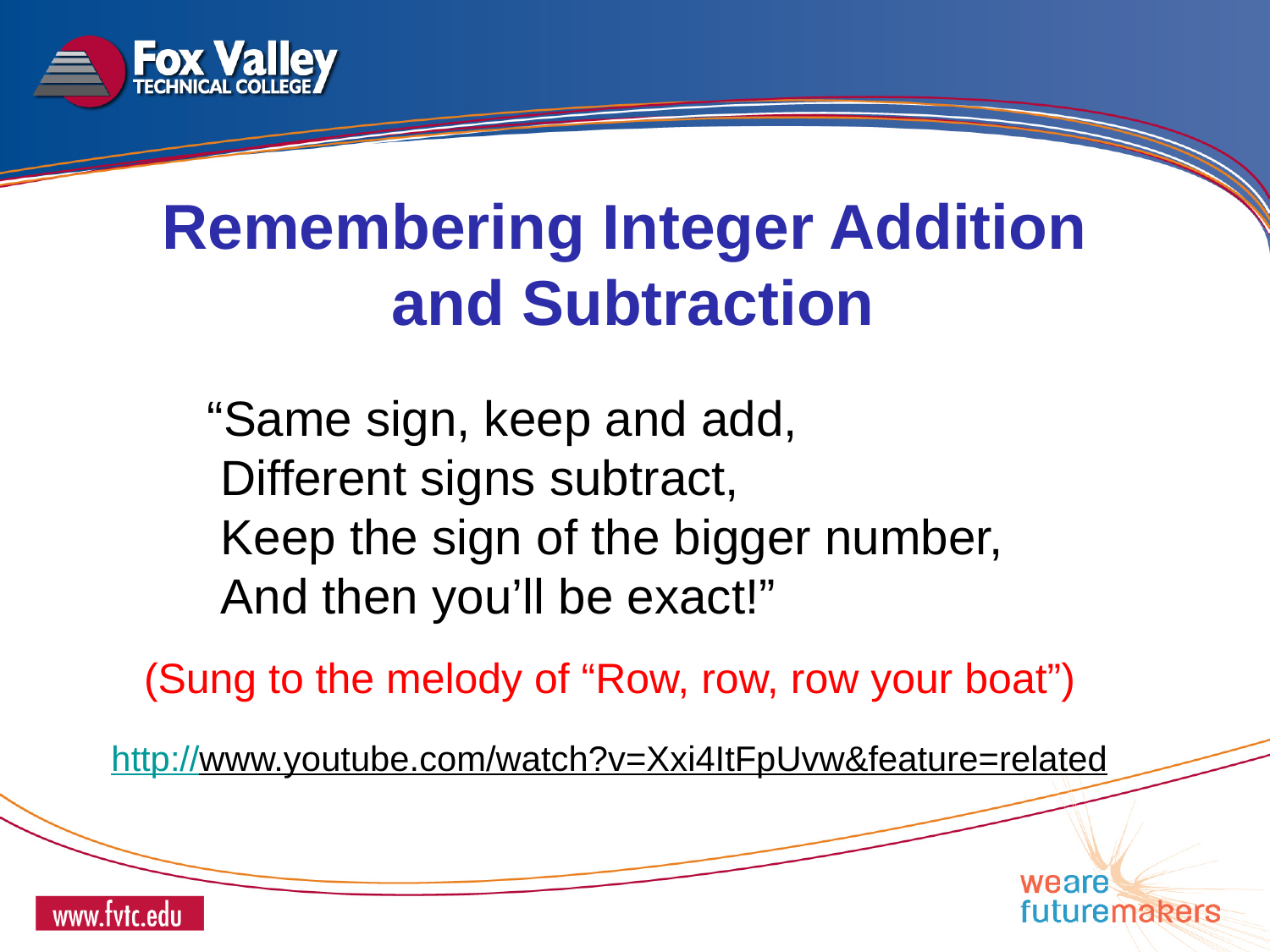

Remembering Integer Addition
and Subtraction
“Same sign, keep and add,
 Different signs subtract,
 Keep the sign of the bigger number,
 And then you’ll be exact!”
(Sung to the melody of “Row, row, row your boat”)
http://www.youtube.com/watch?v=Xxi4ItFpUvw&feature=related